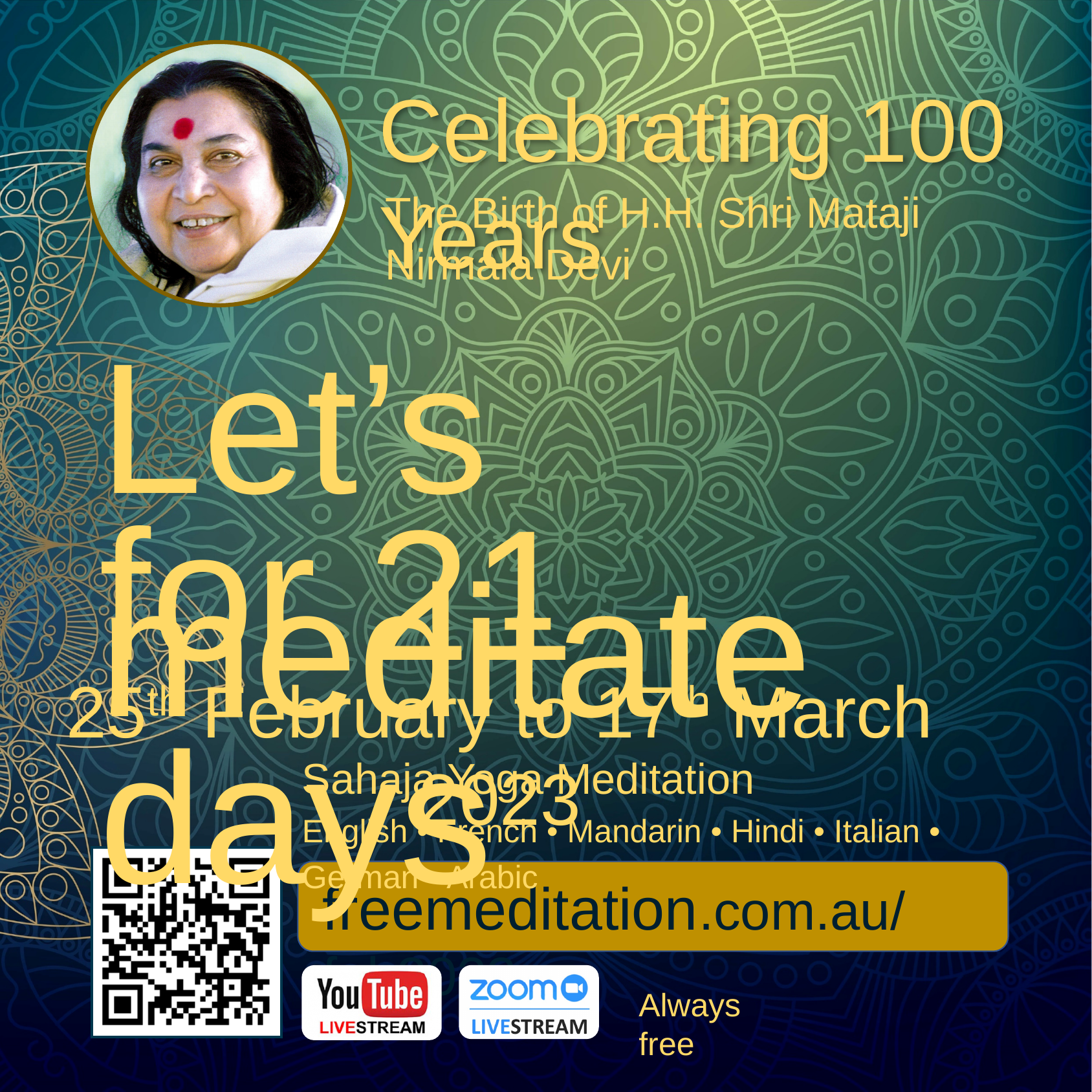

Celebrating 100 Years
The Birth of H.H. Shri Mataji Nirmala Devi
Let’s meditate
for 21 days
25th February to 17th March 2023

Sahaja Yoga Meditation
English • French • Mandarin • Hindi • Italian • German • Arabic